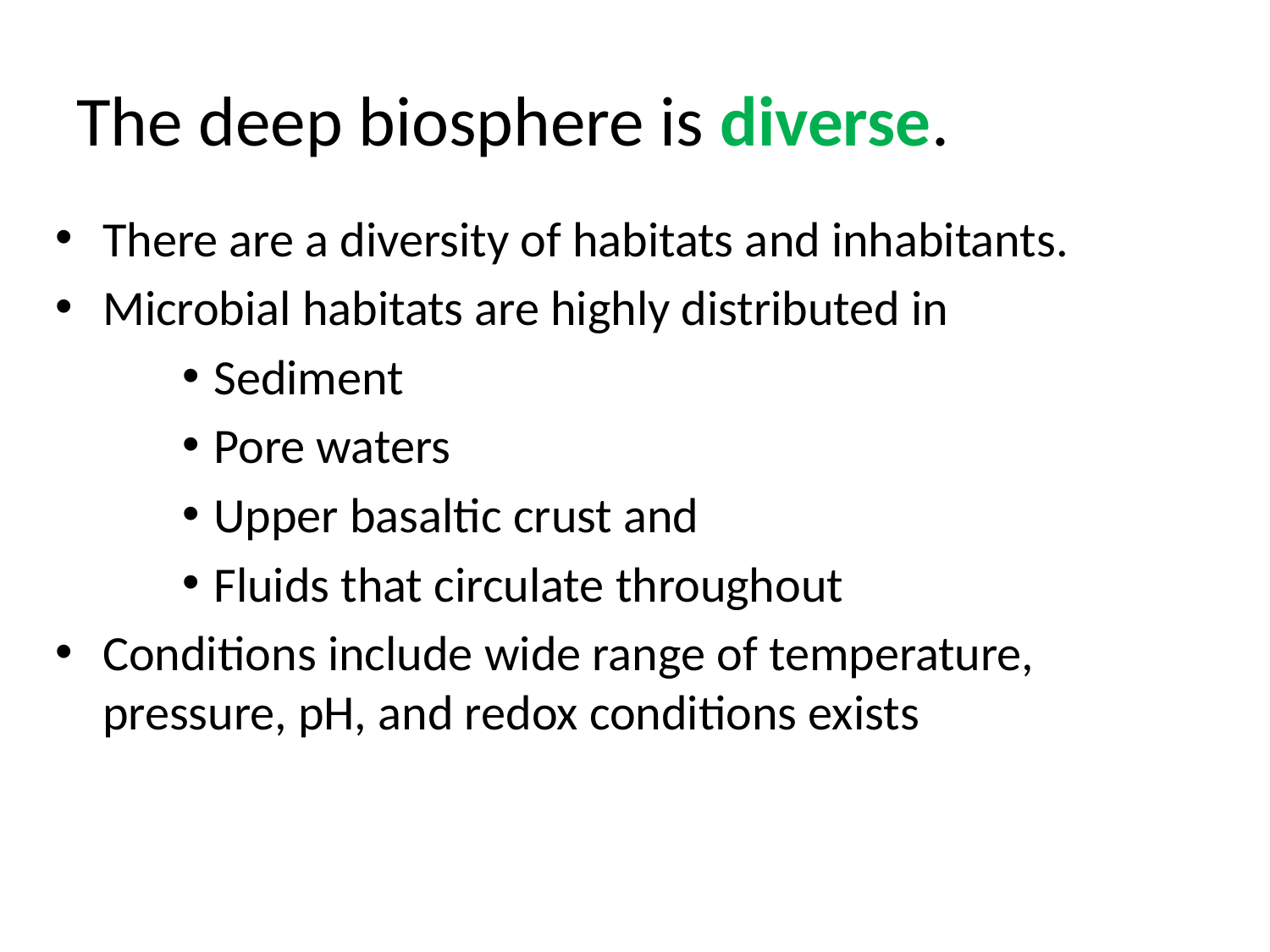

# The deep biosphere is diverse.
There are a diversity of habitats and inhabitants.
Microbial habitats are highly distributed in
Sediment
Pore waters
Upper basaltic crust and
Fluids that circulate throughout
Conditions include wide range of temperature, pressure, pH, and redox conditions exists